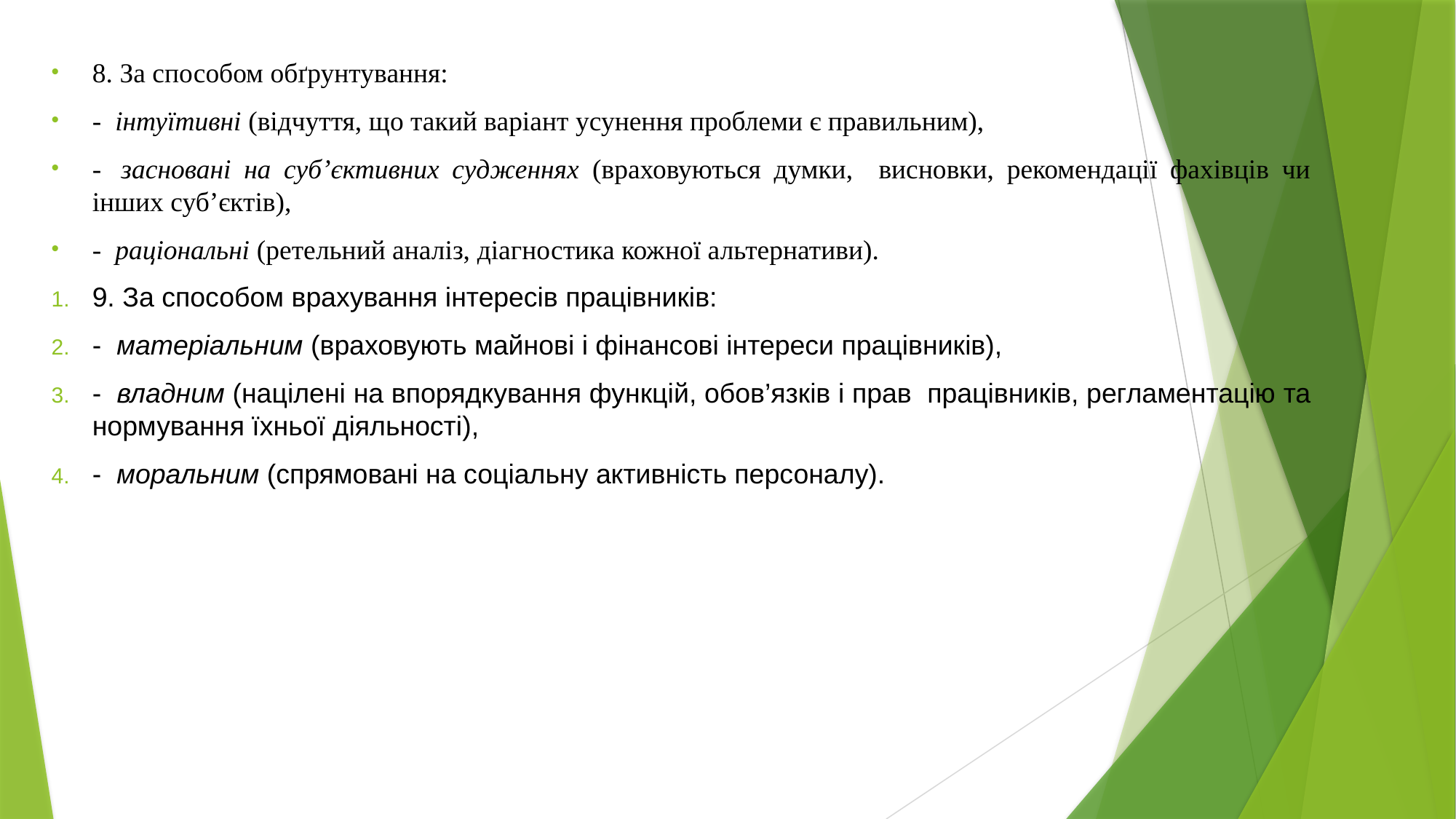

8. За способом обґрунтування:
-  інтуїтивні (відчуття, що такий варіант усунення проблеми є правильним),
-  засновані на суб’єктивних судженнях (враховуються думки,  висновки, рекомендації фахівців чи інших суб’єктів),
-  раціональні (ретельний аналіз, діагностика кожної альтернативи).
9. За способом врахування інтересів працівників:
-  матеріальним (враховують майнові і фінансові інтереси працівників),
-  владним (націлені на впорядкування функцій, обов’язків і прав  працівників, регламентацію та нормування їхньої діяльності),
-  моральним (спрямовані на соціальну активність персоналу).